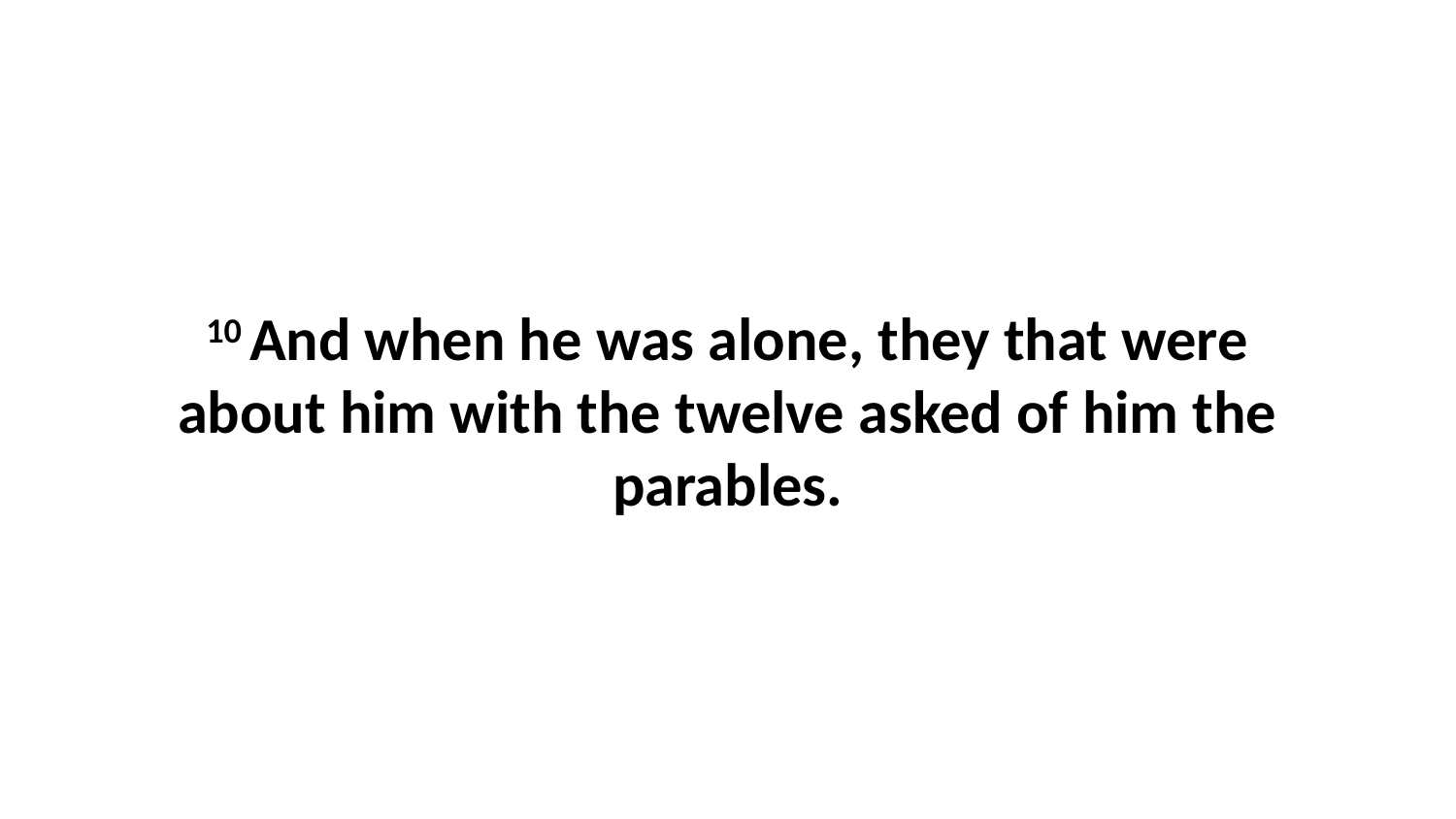

10 And when he was alone, they that were about him with the twelve asked of him the parables.